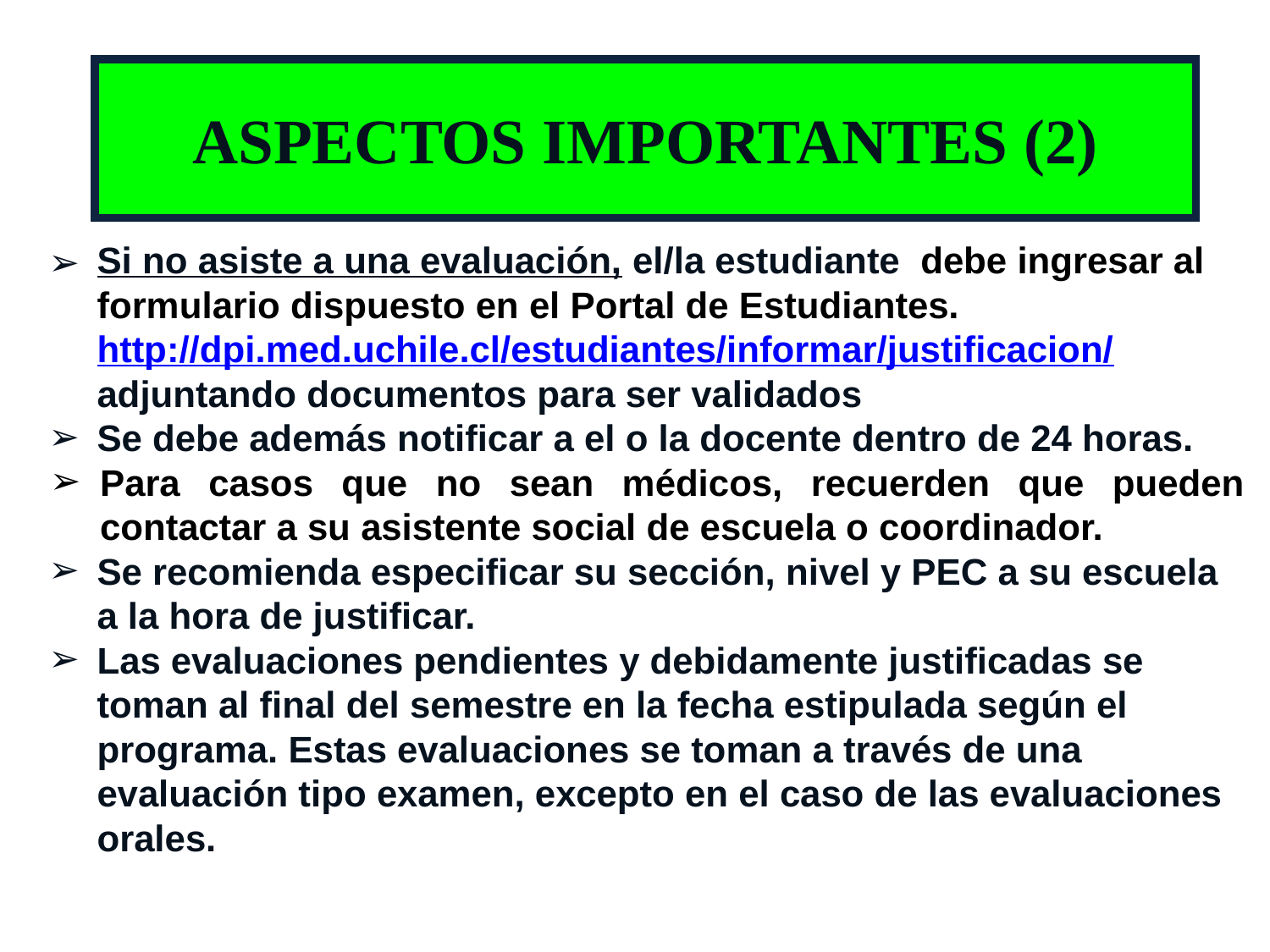

ASPECTOS IMPORTANTES (2)
Si no asiste a una evaluación, el/la estudiante  debe ingresar al formulario dispuesto en el Portal de Estudiantes. http://dpi.med.uchile.cl/estudiantes/informar/justificacion/ adjuntando documentos para ser validados
Se debe además notificar a el o la docente dentro de 24 horas.
Para casos que no sean médicos, recuerden que pueden contactar a su asistente social de escuela o coordinador.
Se recomienda especificar su sección, nivel y PEC a su escuela a la hora de justificar.
Las evaluaciones pendientes y debidamente justificadas se toman al final del semestre en la fecha estipulada según el programa. Estas evaluaciones se toman a través de una evaluación tipo examen, excepto en el caso de las evaluaciones orales.